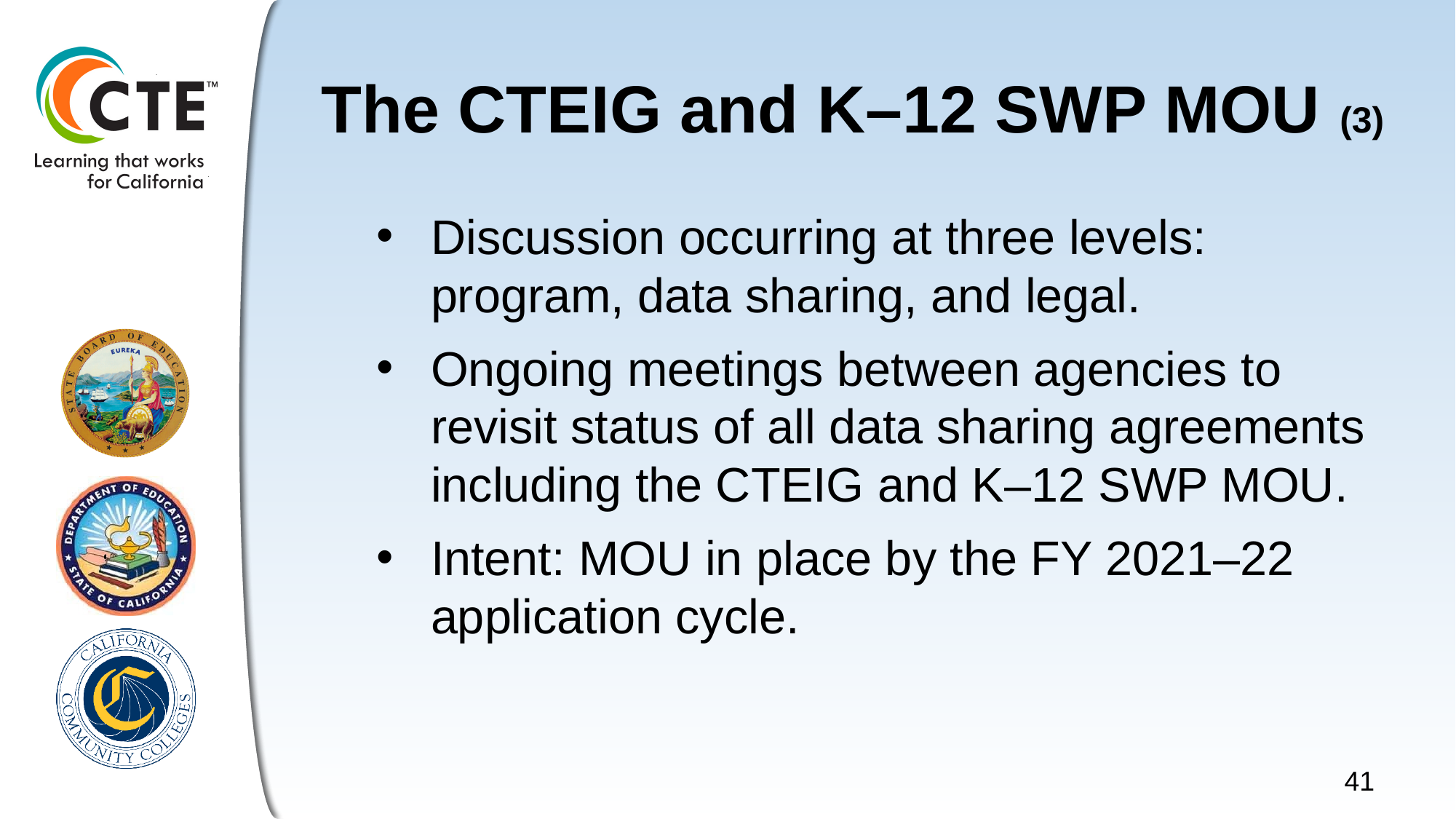

41
# The CTEIG and K–12 SWP MOU (3)
Discussion occurring at three levels: program, data sharing, and legal.
Ongoing meetings between agencies to revisit status of all data sharing agreements including the CTEIG and K–12 SWP MOU.
Intent: MOU in place by the FY 2021–22 application cycle.